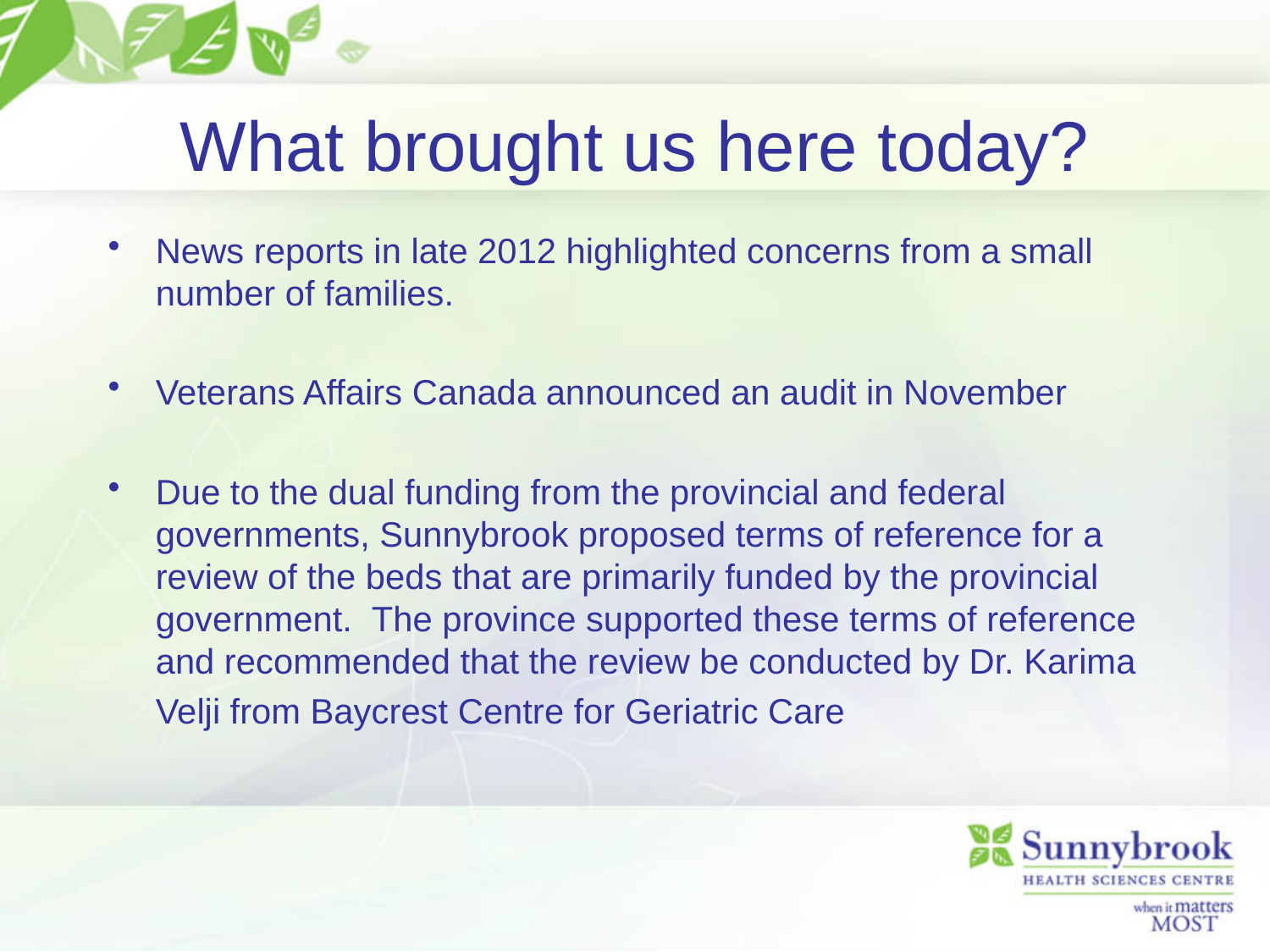

# What brought us here today?
News reports in late 2012 highlighted concerns from a small number of families.

Veterans Affairs Canada announced an audit in November

Due to the dual funding from the provincial and federal governments, Sunnybrook proposed terms of reference for a review of the beds that are primarily funded by the provincial government.  The province supported these terms of reference and recommended that the review be conducted by Dr. Karima Velji from Baycrest Centre for Geriatric Care